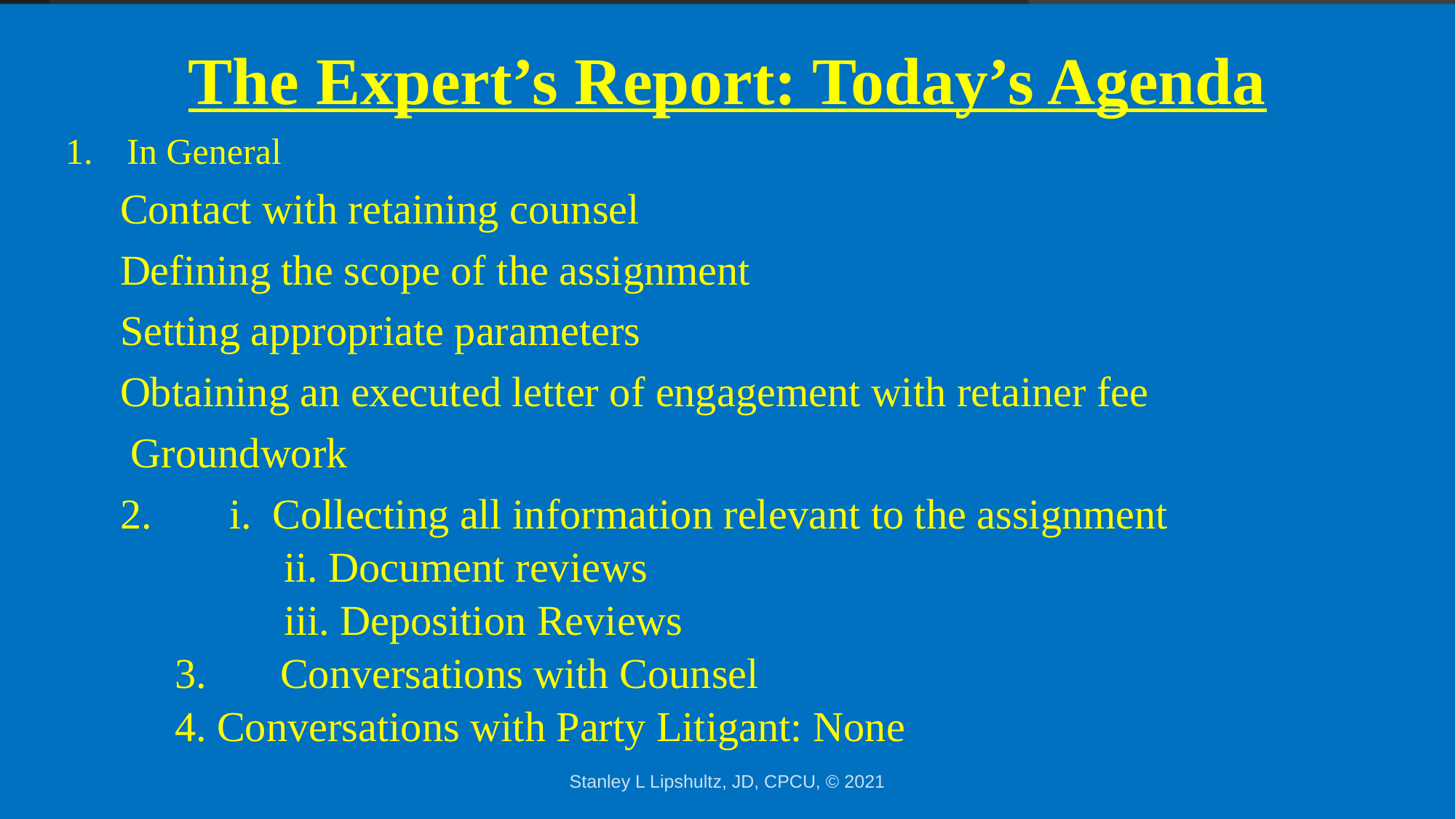

# The Expert’s Report: Today’s Agenda
In General
	Contact with retaining counsel
	Defining the scope of the assignment
	Setting appropriate parameters
	Obtaining an executed letter of engagement with retainer fee
	 Groundwork
	2.	i.  Collecting all information relevant to the assignment
		ii. Document reviews
		iii. Deposition Reviews
	3.       Conversations with Counsel
	4. Conversations with Party Litigant: None

Stanley L Lipshultz, JD, CPCU, © 2021